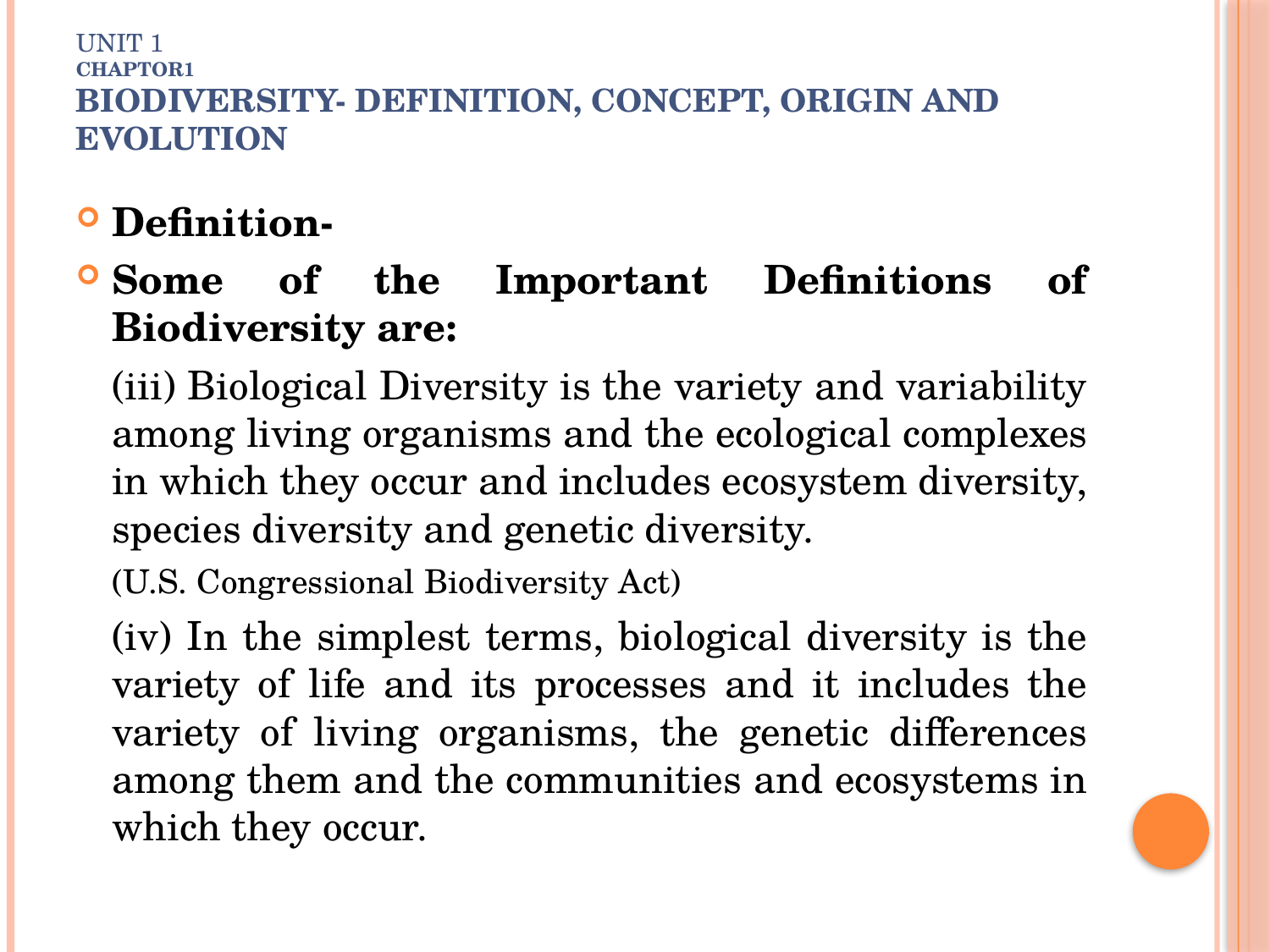

# Unit 1 Chaptor1 Biodiversity- Definition, concept, origin and evolution
Definition-
Some of the Important Definitions of Biodiversity are:
	(iii) Biological Diversity is the variety and variability among living organisms and the ecological complexes in which they occur and includes ecosystem diversity, species diversity and genetic diversity.
	(U.S. Congressional Biodiversity Act)
	(iv) In the simplest terms, biological diversity is the variety of life and its processes and it includes the variety of living organisms, the genetic differences among them and the communities and ecosystems in which they occur.